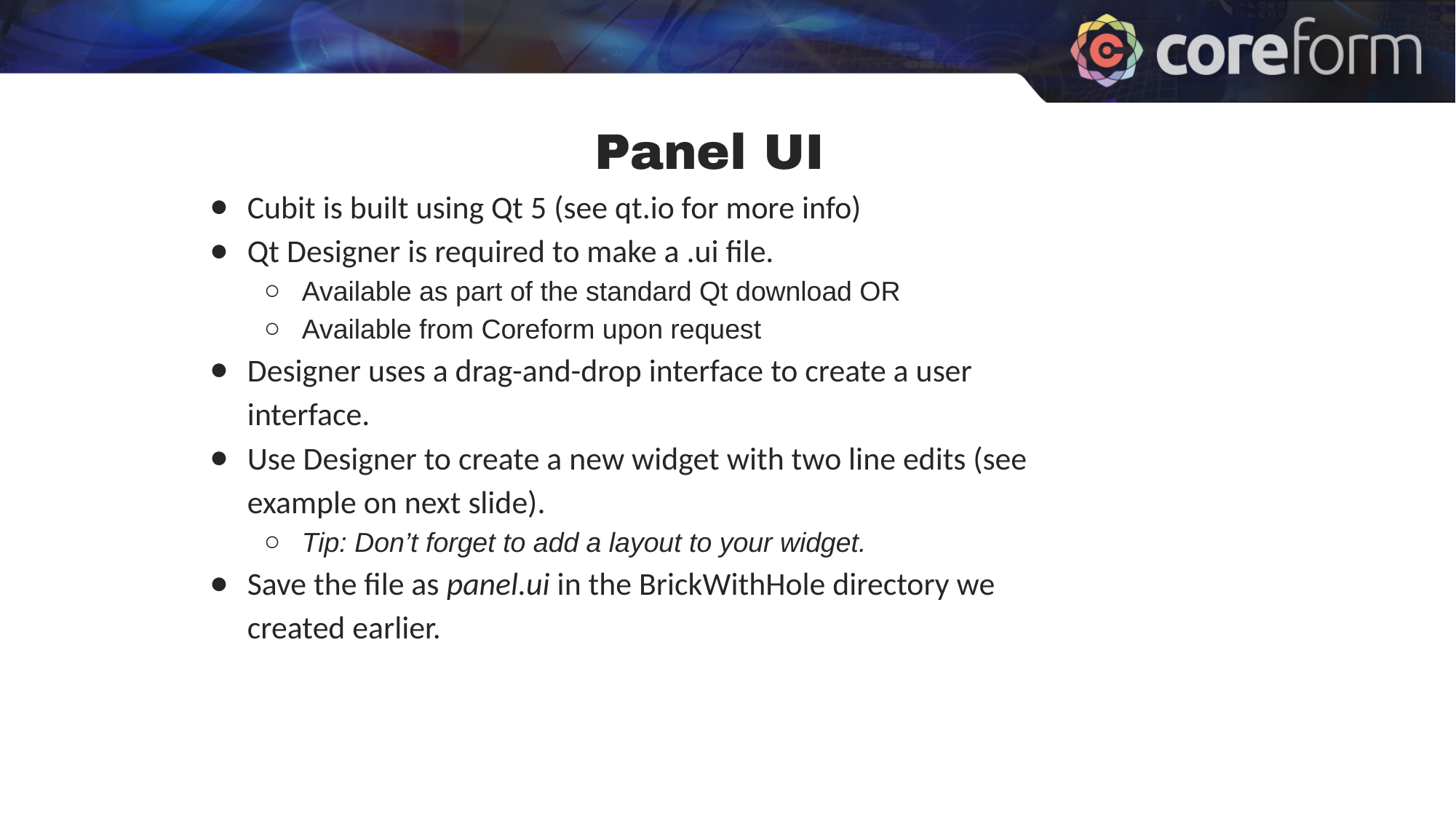

# Panel UI
Cubit is built using Qt 5 (see qt.io for more info)
Qt Designer is required to make a .ui file.
Available as part of the standard Qt download OR
Available from Coreform upon request
Designer uses a drag-and-drop interface to create a user interface.
Use Designer to create a new widget with two line edits (see example on next slide).
Tip: Don’t forget to add a layout to your widget.
Save the file as panel.ui in the BrickWithHole directory we created earlier.